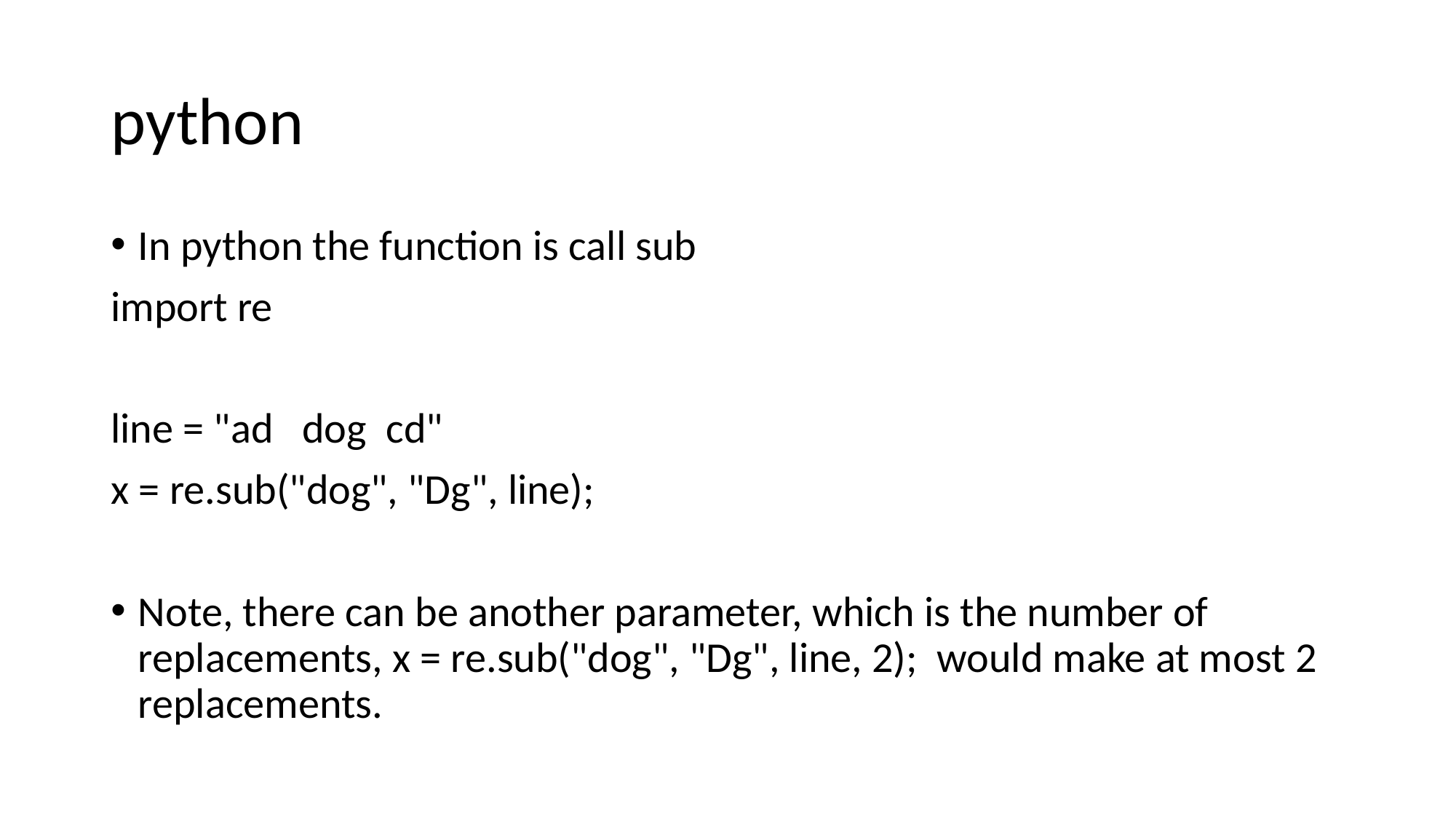

# python
In python the function is call sub
import re

line = "ad   dog  cd"
x = re.sub("dog", "Dg", line);

Note, there can be another parameter, which is the number of replacements, x = re.sub("dog", "Dg", line, 2);  would make at most 2 replacements.